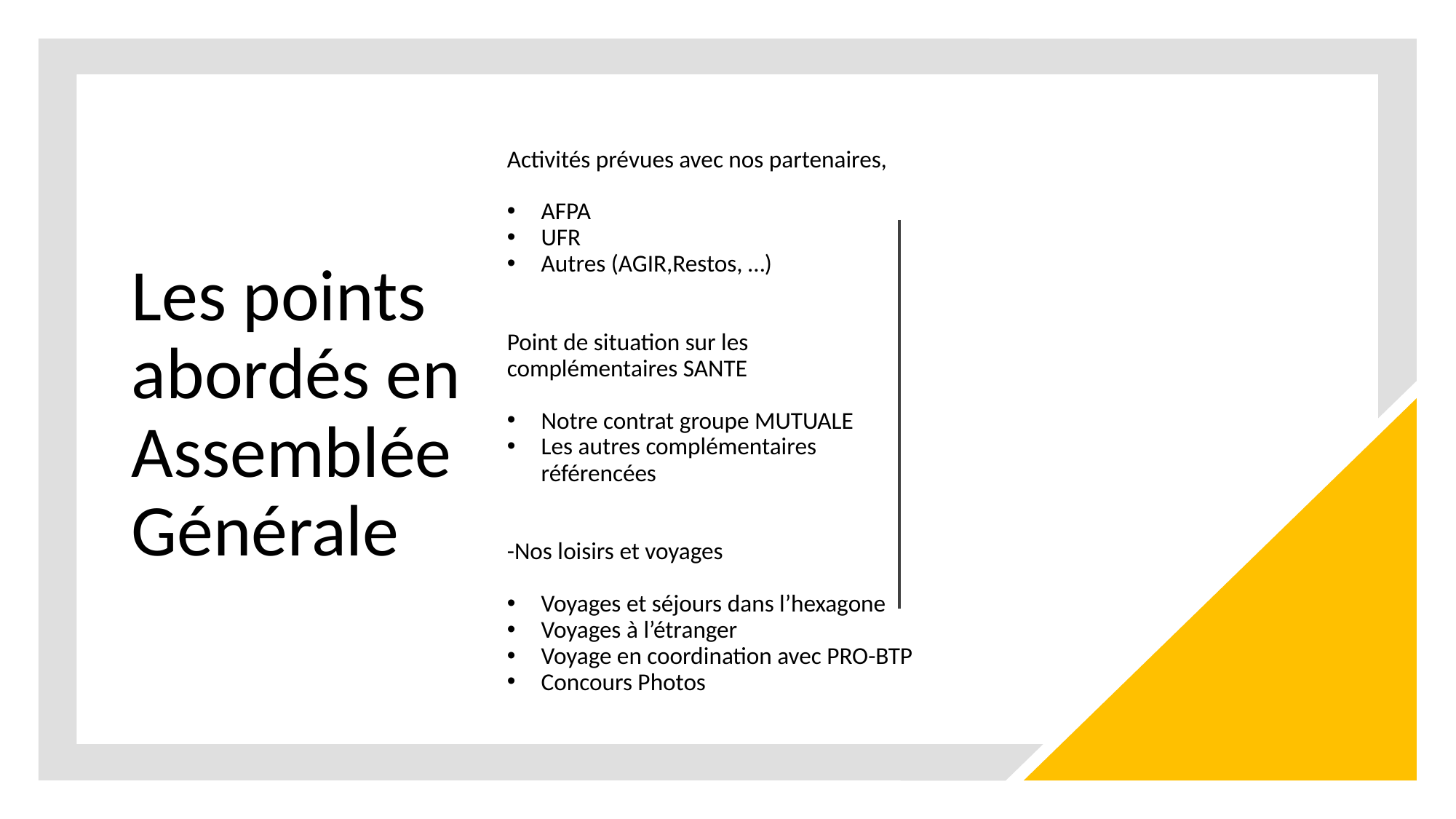

# Les points abordés en Assemblée Générale

Activités prévues avec nos partenaires,

AFPA
UFR
Autres (AGIR,Restos, …)

Point de situation sur les complémentaires SANTE

Notre contrat groupe MUTUALE
Les autres complémentaires référencées

-Nos loisirs et voyages

Voyages et séjours dans l’hexagone
Voyages à l’étranger
Voyage en coordination avec PRO-BTP
Concours Photos